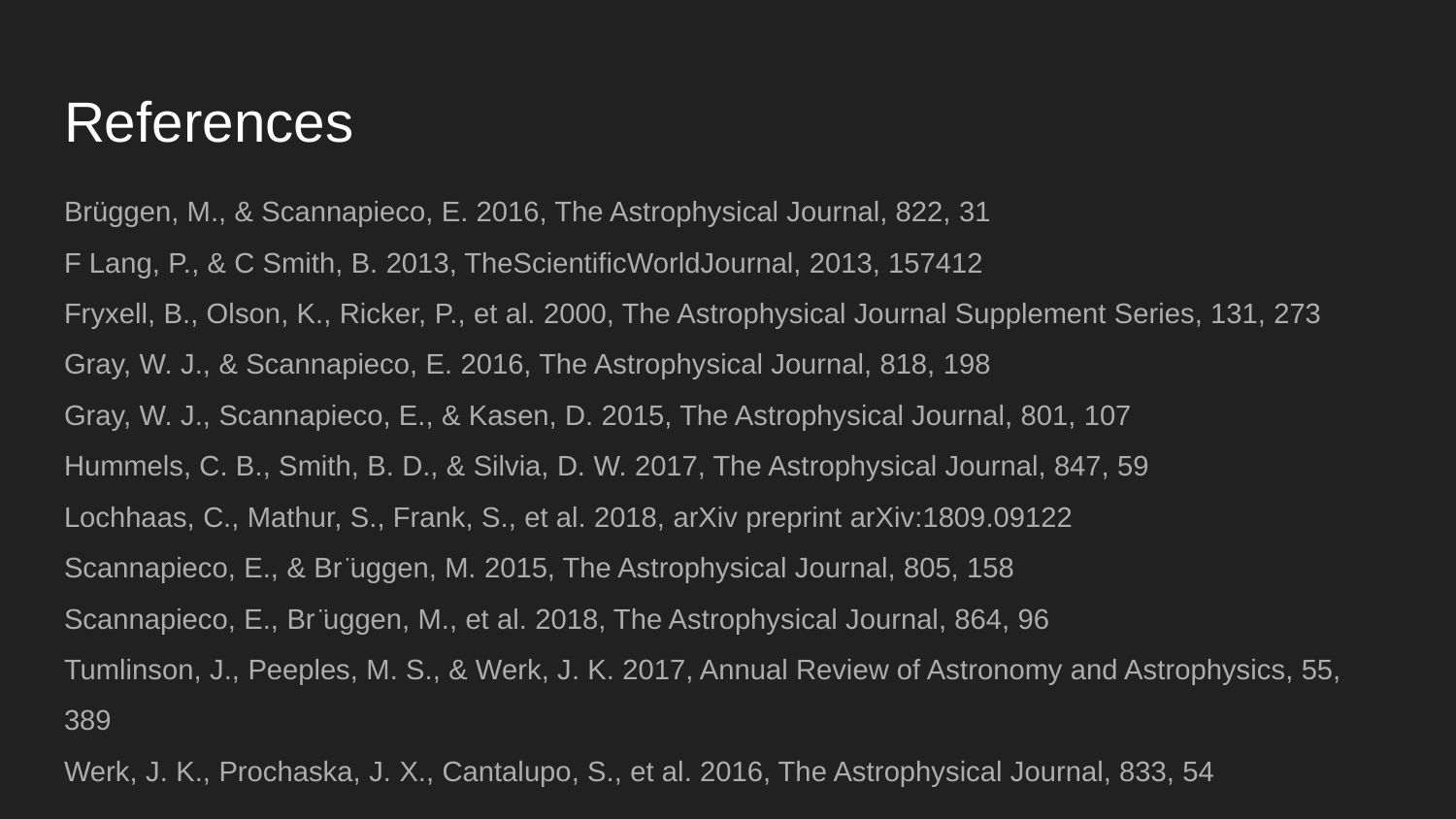

# References
Brüggen, M., & Scannapieco, E. 2016, The Astrophysical Journal, 822, 31
F Lang, P., & C Smith, B. 2013, TheScientificWorldJournal, 2013, 157412
Fryxell, B., Olson, K., Ricker, P., et al. 2000, The Astrophysical Journal Supplement Series, 131, 273
Gray, W. J., & Scannapieco, E. 2016, The Astrophysical Journal, 818, 198
Gray, W. J., Scannapieco, E., & Kasen, D. 2015, The Astrophysical Journal, 801, 107
Hummels, C. B., Smith, B. D., & Silvia, D. W. 2017, The Astrophysical Journal, 847, 59
Lochhaas, C., Mathur, S., Frank, S., et al. 2018, arXiv preprint arXiv:1809.09122
Scannapieco, E., & Br ̈uggen, M. 2015, The Astrophysical Journal, 805, 158
Scannapieco, E., Br ̈uggen, M., et al. 2018, The Astrophysical Journal, 864, 96
Tumlinson, J., Peeples, M. S., & Werk, J. K. 2017, Annual Review of Astronomy and Astrophysics, 55, 389
Werk, J. K., Prochaska, J. X., Cantalupo, S., et al. 2016, The Astrophysical Journal, 833, 54